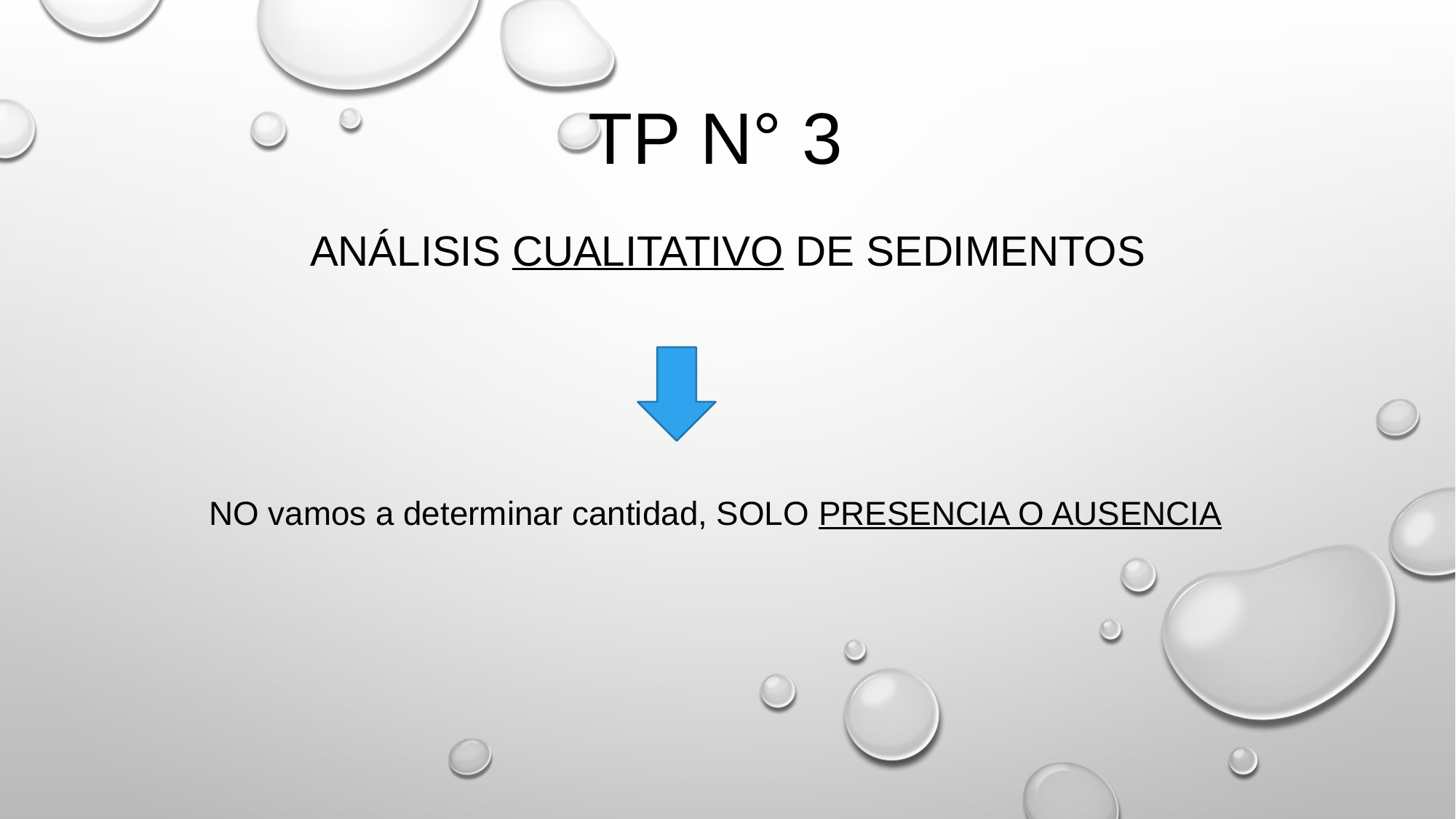

# TP N° 3
ANÁLISIS CUALITATIVO DE SEDIMENTOS

NO vamos a determinar cantidad, SOLO PRESENCIA O AUSENCIA